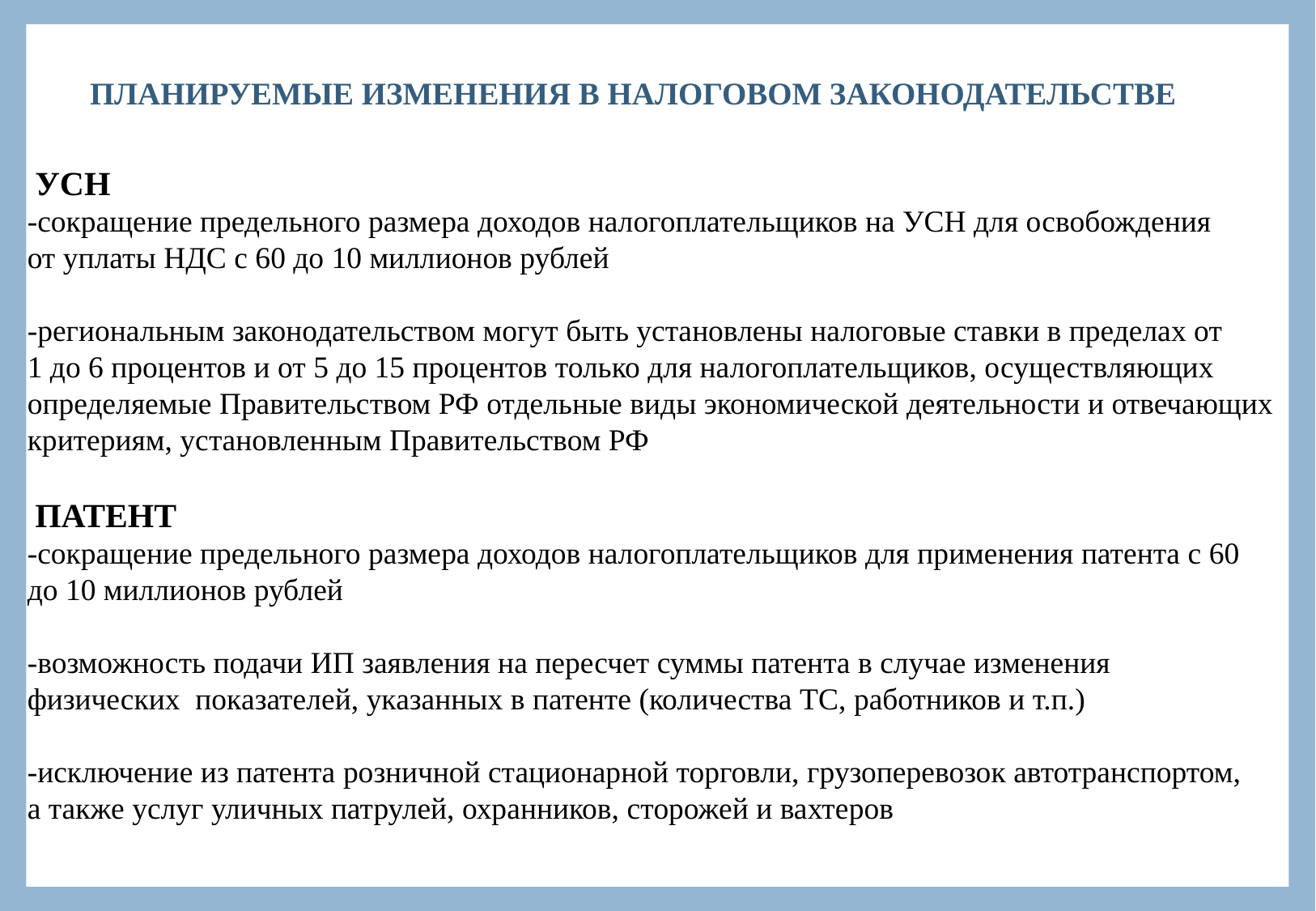

# ПЛАНИРУЕМЫЕ Изменения в налоговом законодательстве
   УСН
  -сокращение предельного размера доходов налогоплательщиков на УСН для освобождения
  от уплаты НДС с 60 до 10 миллионов рублей

  -региональным законодательством могут быть установлены налоговые ставки в пределах от
  1 до 6 процентов и от 5 до 15 процентов только для налогоплательщиков, осуществляющих
  определяемые Правительством РФ отдельные виды экономической деятельности и отвечающих
  критериям, установленным Правительством РФ

   ПАТЕНТ
  -сокращение предельного размера доходов налогоплательщиков для применения патента с 60
  до 10 миллионов рублей

  -возможность подачи ИП заявления на пересчет суммы патента в случае изменения
  физических  показателей, указанных в патенте (количества ТС, работников и т.п.)

  -исключение из патента розничной стационарной торговли, грузоперевозок автотранспортом,
  а также услуг уличных патрулей, охранников, сторожей и вахтеров